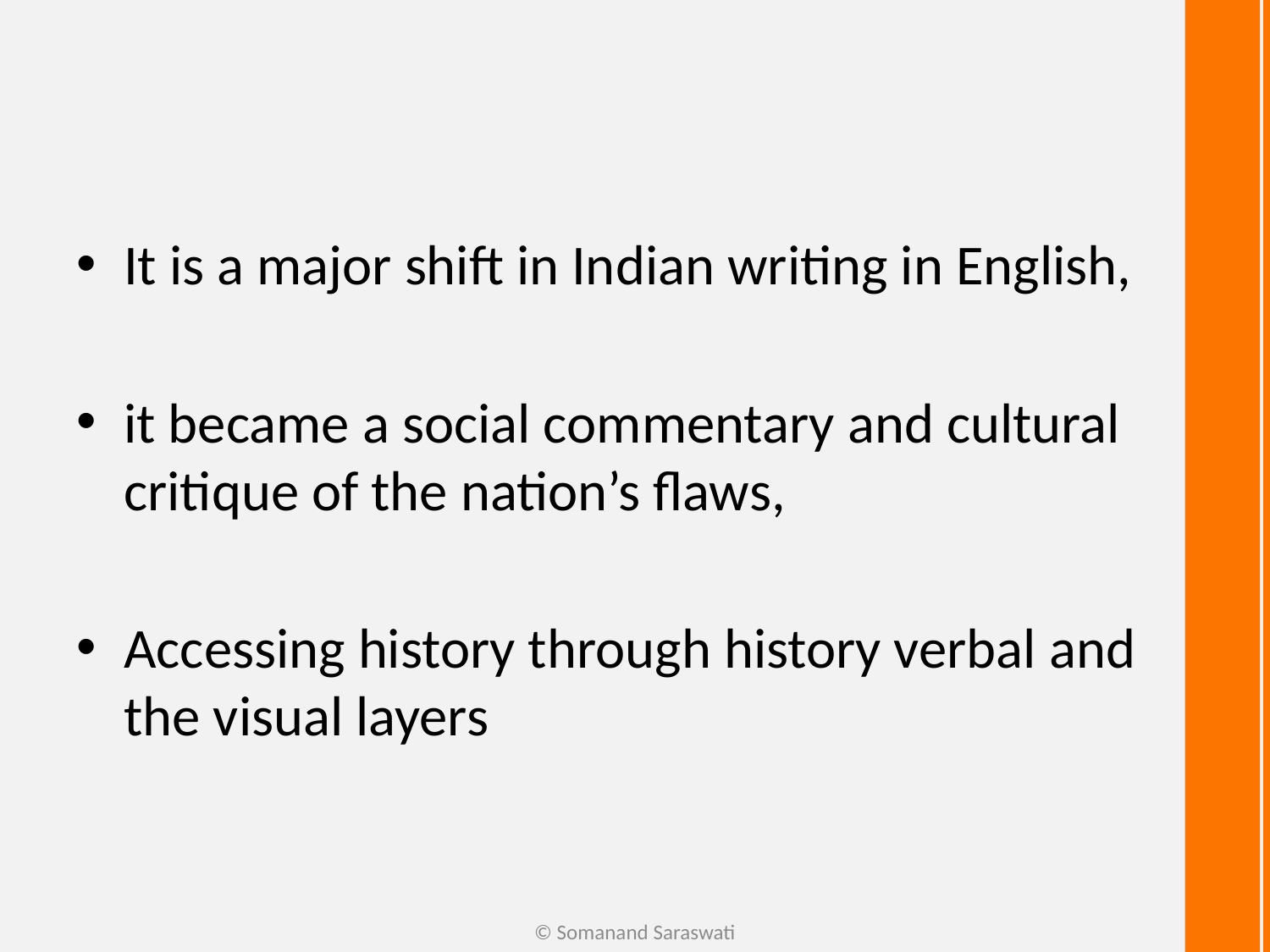

#
It is a major shift in Indian writing in English,

it became a social commentary and cultural critique of the nation’s flaws,

Accessing history through history verbal and the visual layers
© Somanand Saraswati